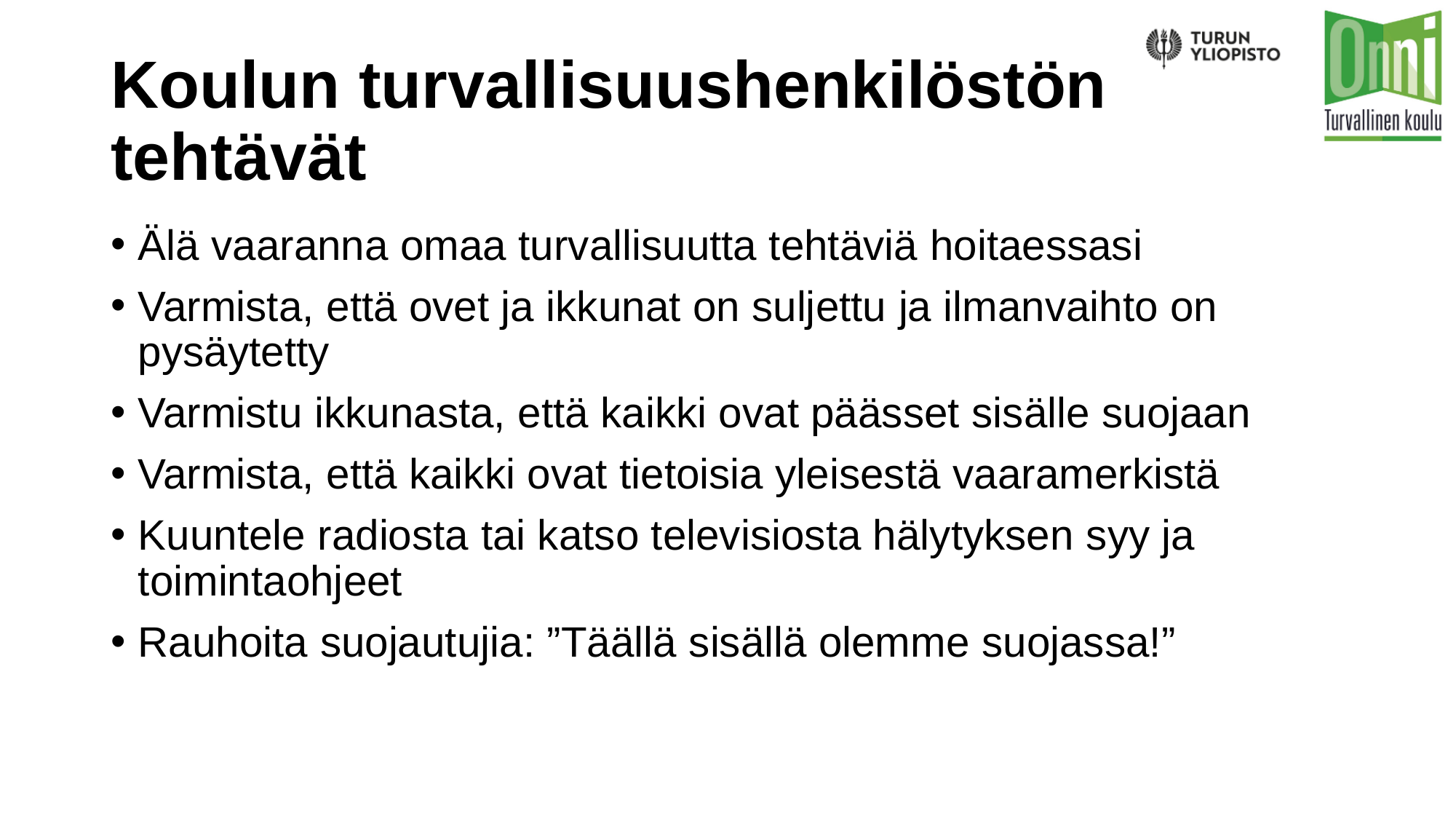

# Koulun turvallisuushenkilöstön tehtävät
Älä vaaranna omaa turvallisuutta tehtäviä hoitaessasi​
Varmista, että ovet ja ikkunat on suljettu ja ilmanvaihto on pysäytetty​
Varmistu ikkunasta, että kaikki ovat päässet sisälle suojaan​
Varmista, että kaikki ovat tietoisia yleisestä vaaramerkistä​
Kuuntele radiosta tai katso televisiosta hälytyksen syy ja toimintaohjeet​
Rauhoita suojautujia: ”Täällä sisällä olemme suojassa!”